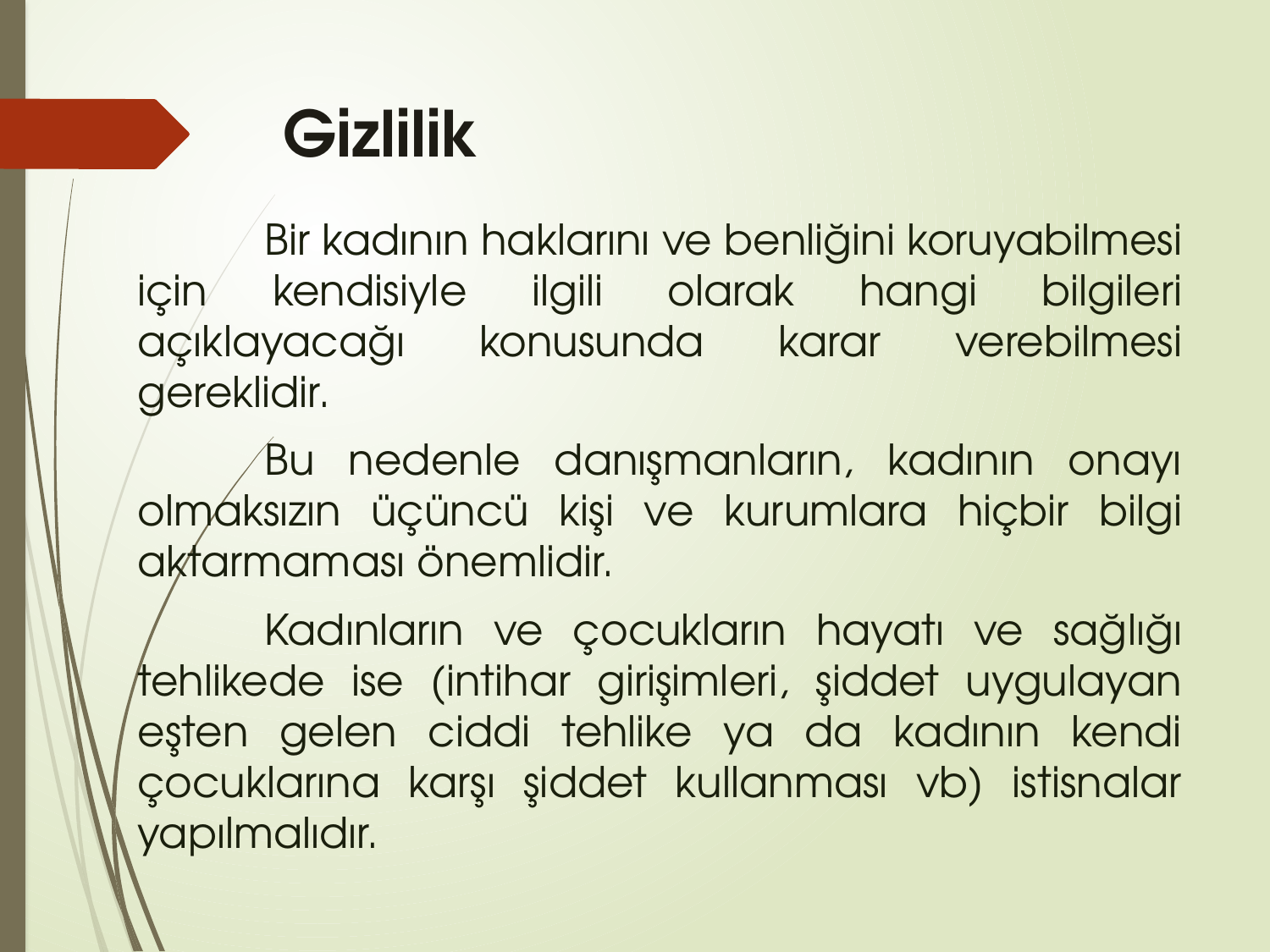

# Gizlilik
	Bir kadının haklarını ve benliğini koruyabilmesi için kendisiyle ilgili olarak hangi bilgileri açıklayacağı konusunda karar verebilmesi gereklidir.
	Bu nedenle danışmanların, kadının onayı olmaksızın üçüncü kişi ve kurumlara hiçbir bilgi aktarmaması önemlidir.
	Kadınların ve çocukların hayatı ve sağlığı tehlikede ise (intihar girişimleri, şiddet uygulayan eşten gelen ciddi tehlike ya da kadının kendi çocuklarına karşı şiddet kullanması vb) istisnalar yapılmalıdır.